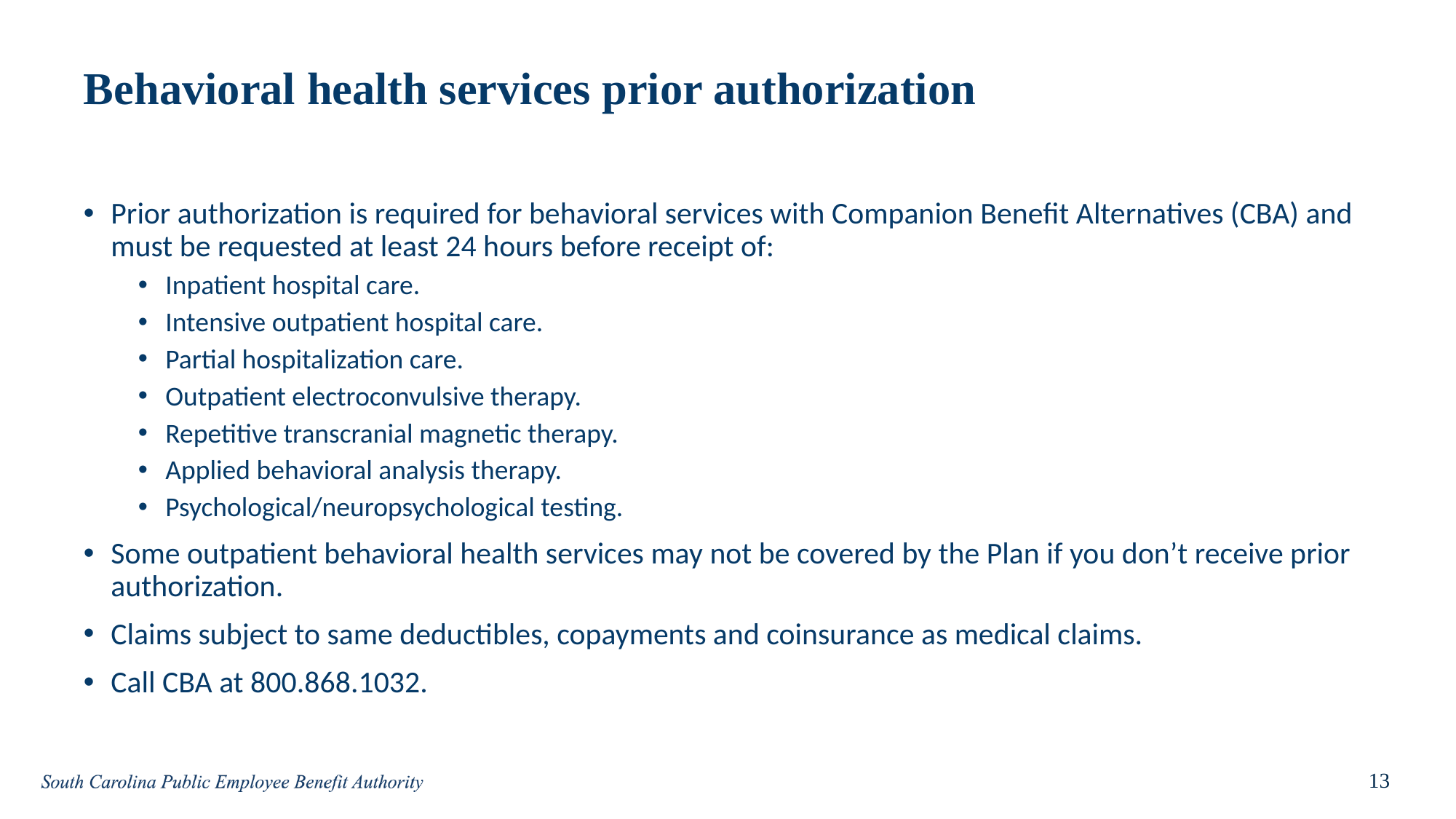

# Behavioral health services prior authorization
Prior authorization is required for behavioral services with Companion Benefit Alternatives (CBA) and must be requested at least 24 hours before receipt of:
Inpatient hospital care.
Intensive outpatient hospital care.
Partial hospitalization care.
Outpatient electroconvulsive therapy.
Repetitive transcranial magnetic therapy.
Applied behavioral analysis therapy.
Psychological/neuropsychological testing.
Some outpatient behavioral health services may not be covered by the Plan if you don’t receive prior authorization.
Claims subject to same deductibles, copayments and coinsurance as medical claims.
Call CBA at 800.868.1032.
13